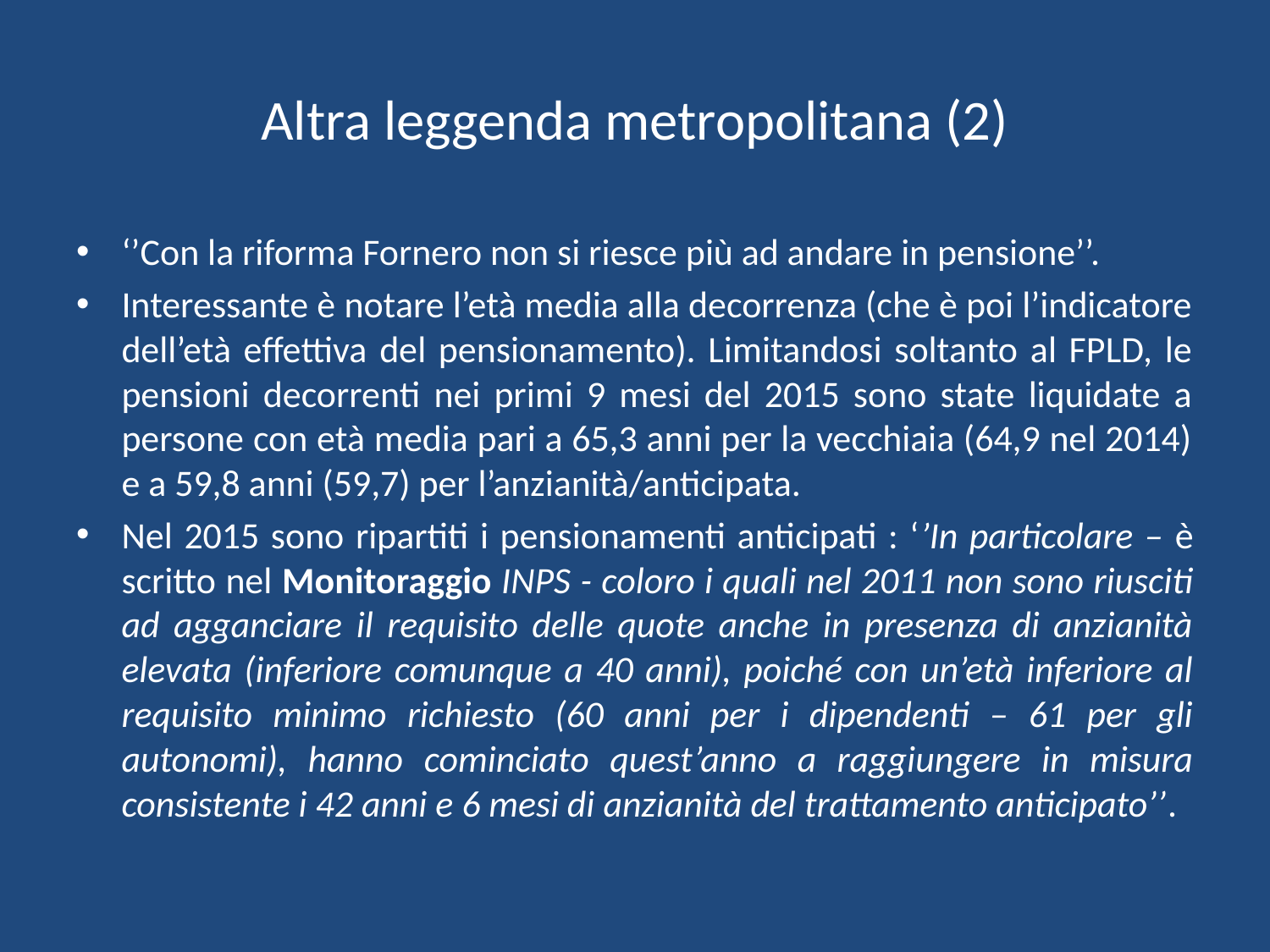

# Altra leggenda metropolitana (2)
‘’Con la riforma Fornero non si riesce più ad andare in pensione’’.
Interessante è notare l’età media alla decorrenza (che è poi l’indicatore dell’età effettiva del pensionamento). Limitandosi soltanto al FPLD, le pensioni decorrenti nei primi 9 mesi del 2015 sono state liquidate a persone con età media pari a 65,3 anni per la vecchiaia (64,9 nel 2014) e a 59,8 anni (59,7) per l’anzianità/anticipata.
Nel 2015 sono ripartiti i pensionamenti anticipati : ‘’In particolare – è scritto nel Monitoraggio INPS - coloro i quali nel 2011 non sono riusciti ad agganciare il requisito delle quote anche in presenza di anzianità elevata (inferiore comunque a 40 anni), poiché con un’età inferiore al requisito minimo richiesto (60 anni per i dipendenti – 61 per gli autonomi), hanno cominciato quest’anno a raggiungere in misura consistente i 42 anni e 6 mesi di anzianità del trattamento anticipato’’.